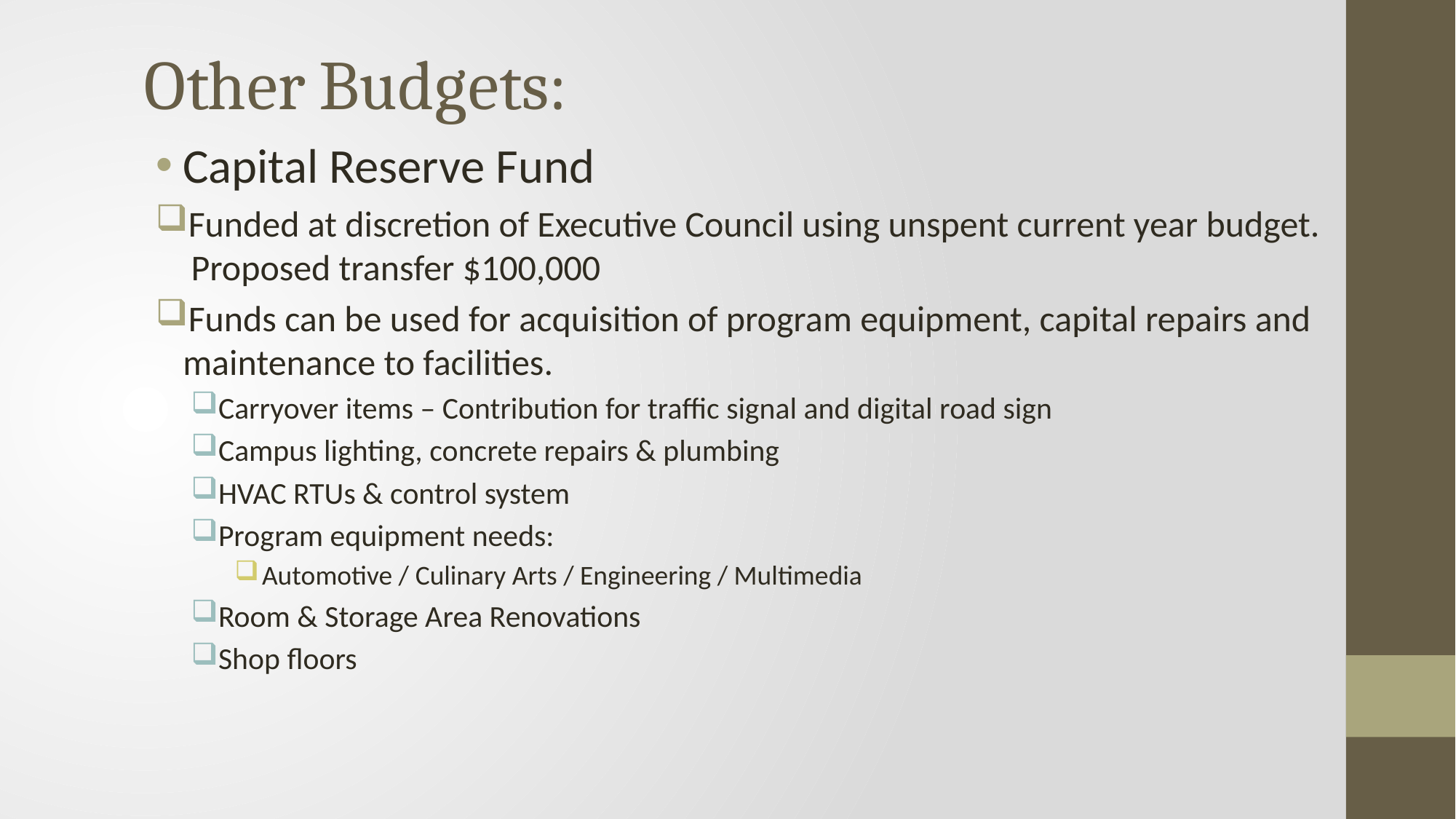

# Other Budgets:
Capital Reserve Fund
Funded at discretion of Executive Council using unspent current year budget.  Proposed transfer $100,000
Funds can be used for acquisition of program equipment, capital repairs and maintenance to facilities.
Carryover items – Contribution for traffic signal and digital road sign
Campus lighting, concrete repairs & plumbing
HVAC RTUs & control system
Program equipment needs:
Automotive / Culinary Arts / Engineering / Multimedia
Room & Storage Area Renovations
Shop floors